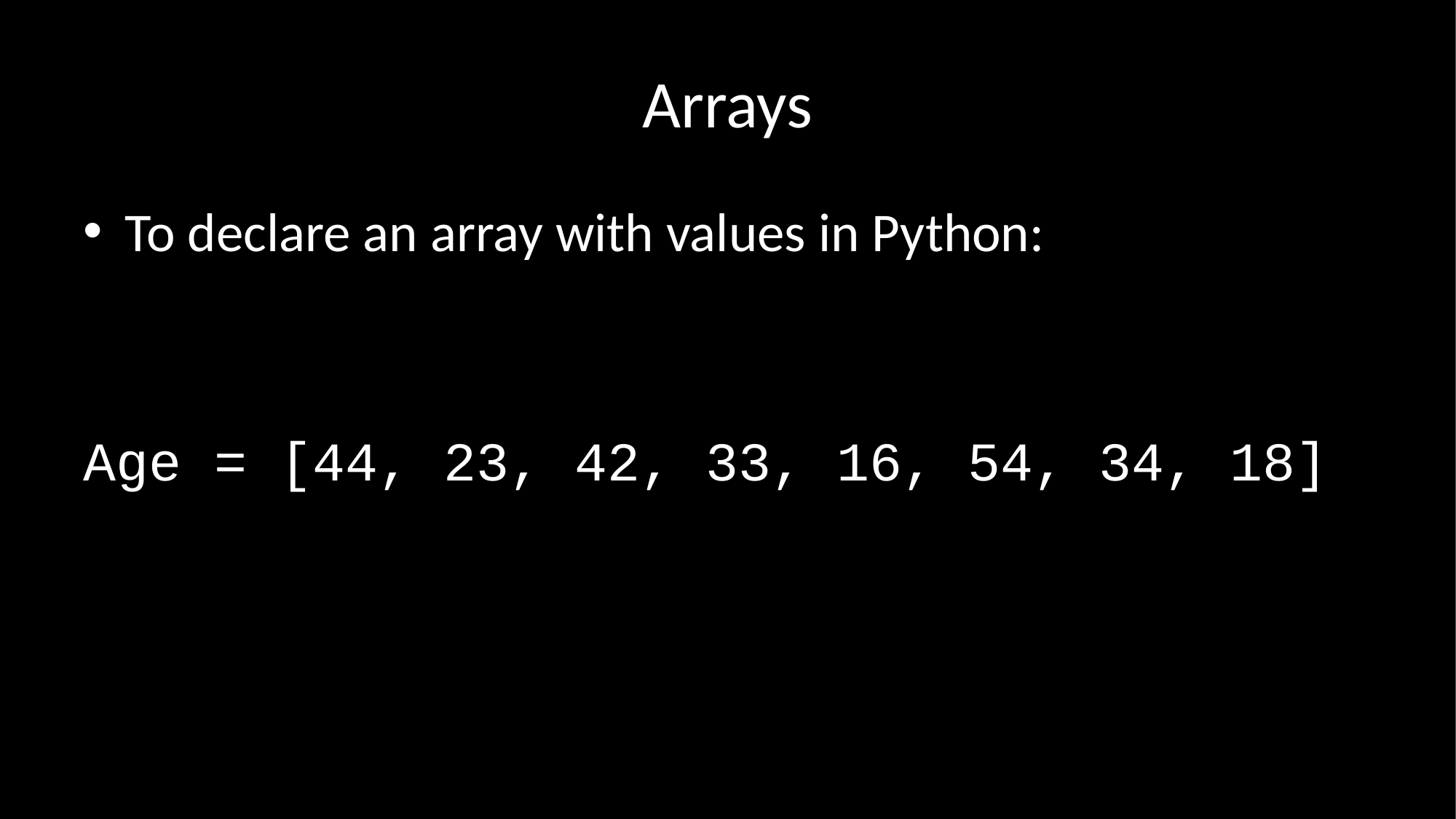

# Arrays
To declare an array with values in Python:

Age = [44, 23, 42, 33, 16, 54, 34, 18]